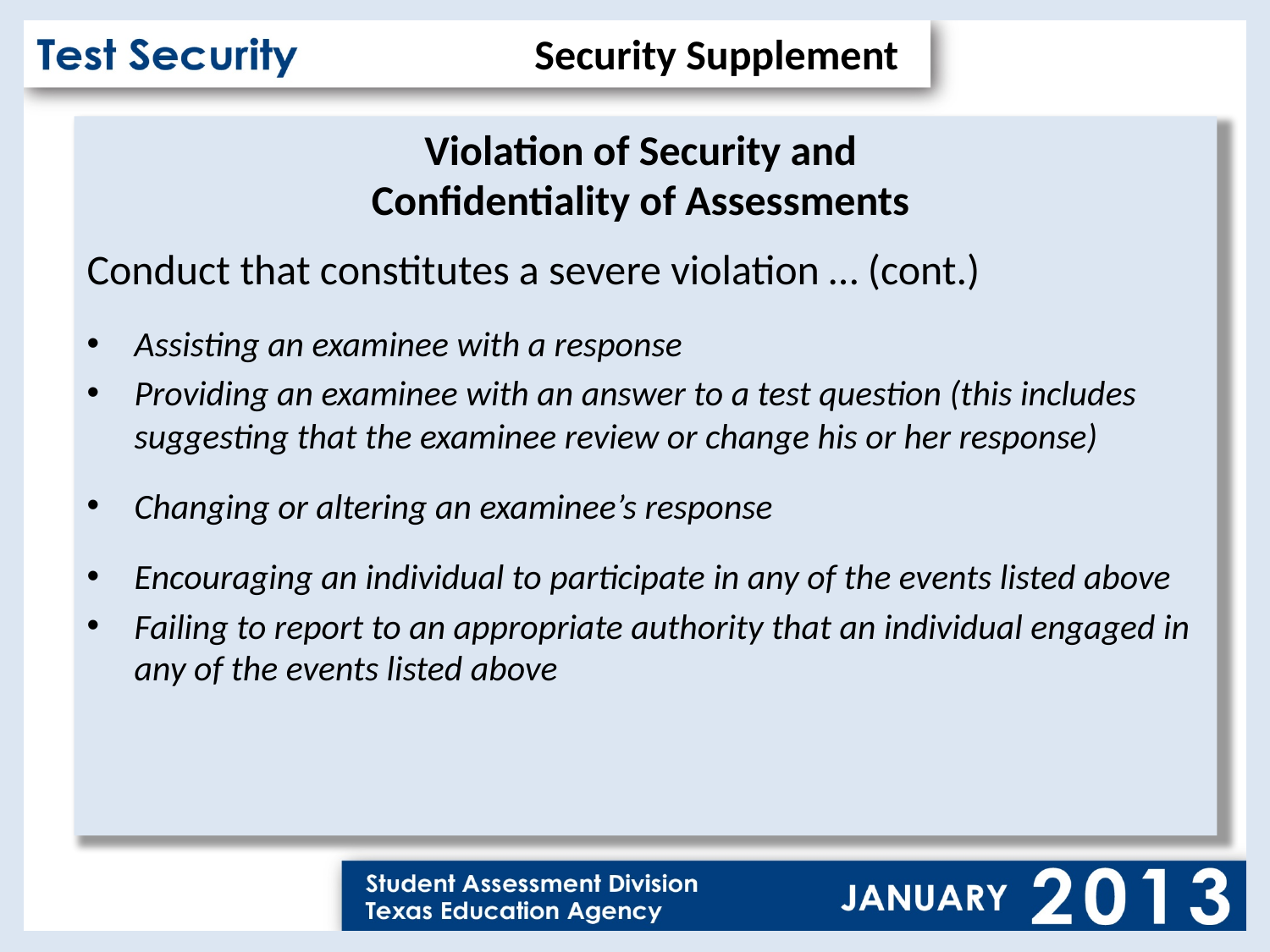

Security Supplement
Violation of Security and
Confidentiality of Assessments

Conduct that constitutes a severe violation … (cont.)
Assisting an examinee with a response
Providing an examinee with an answer to a test question (this includes suggesting that the examinee review or change his or her response)
Changing or altering an examinee’s response
Encouraging an individual to participate in any of the events listed above
Failing to report to an appropriate authority that an individual engaged in any of the events listed above